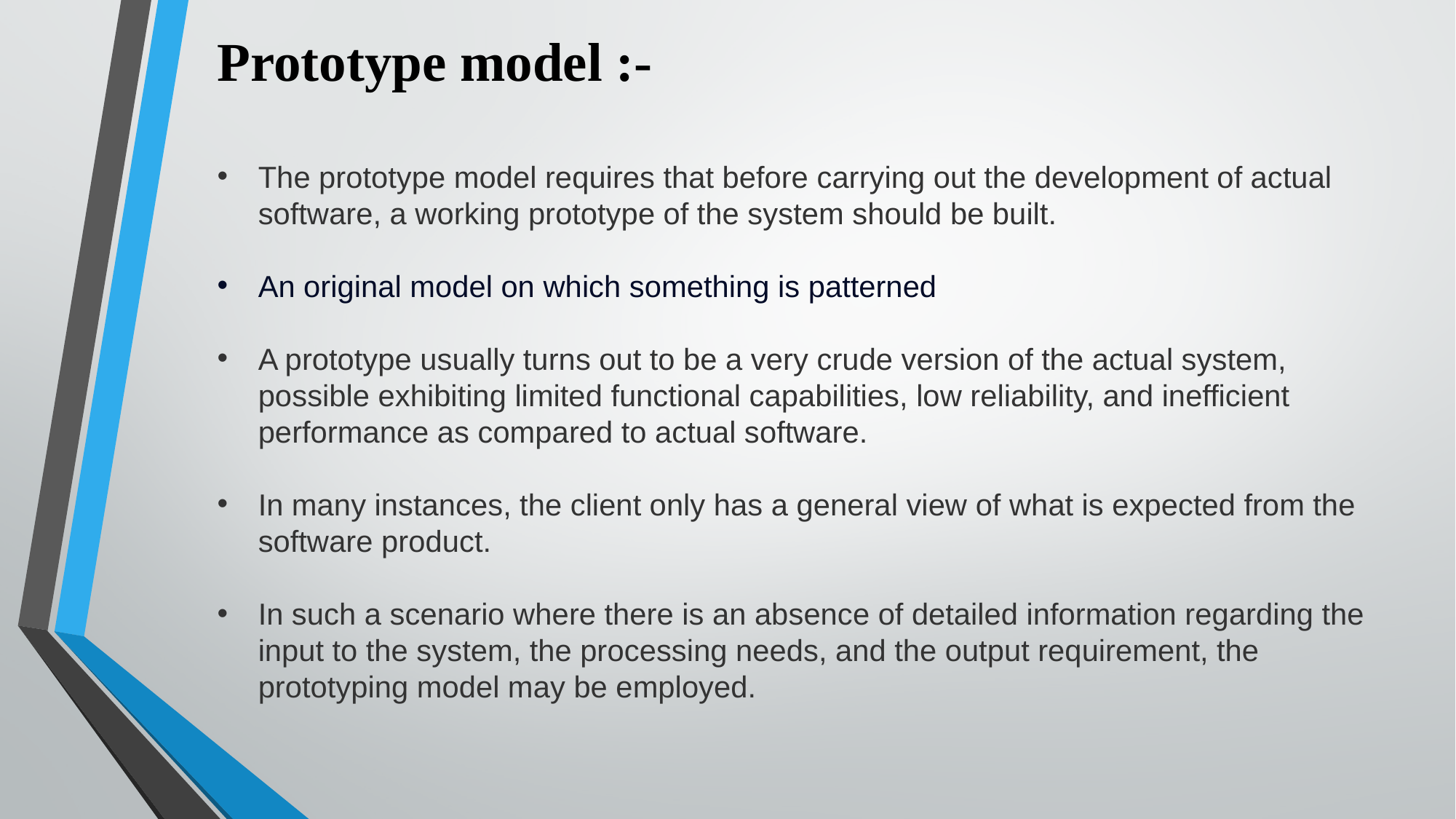

Prototype model :-

The prototype model requires that before carrying out the development of actual software, a working prototype of the system should be built.
An original model on which something is patterned

A prototype usually turns out to be a very crude version of the actual system, possible exhibiting limited functional capabilities, low reliability, and inefficient performance as compared to actual software.
In many instances, the client only has a general view of what is expected from the software product.
In such a scenario where there is an absence of detailed information regarding the input to the system, the processing needs, and the output requirement, the prototyping model may be employed.